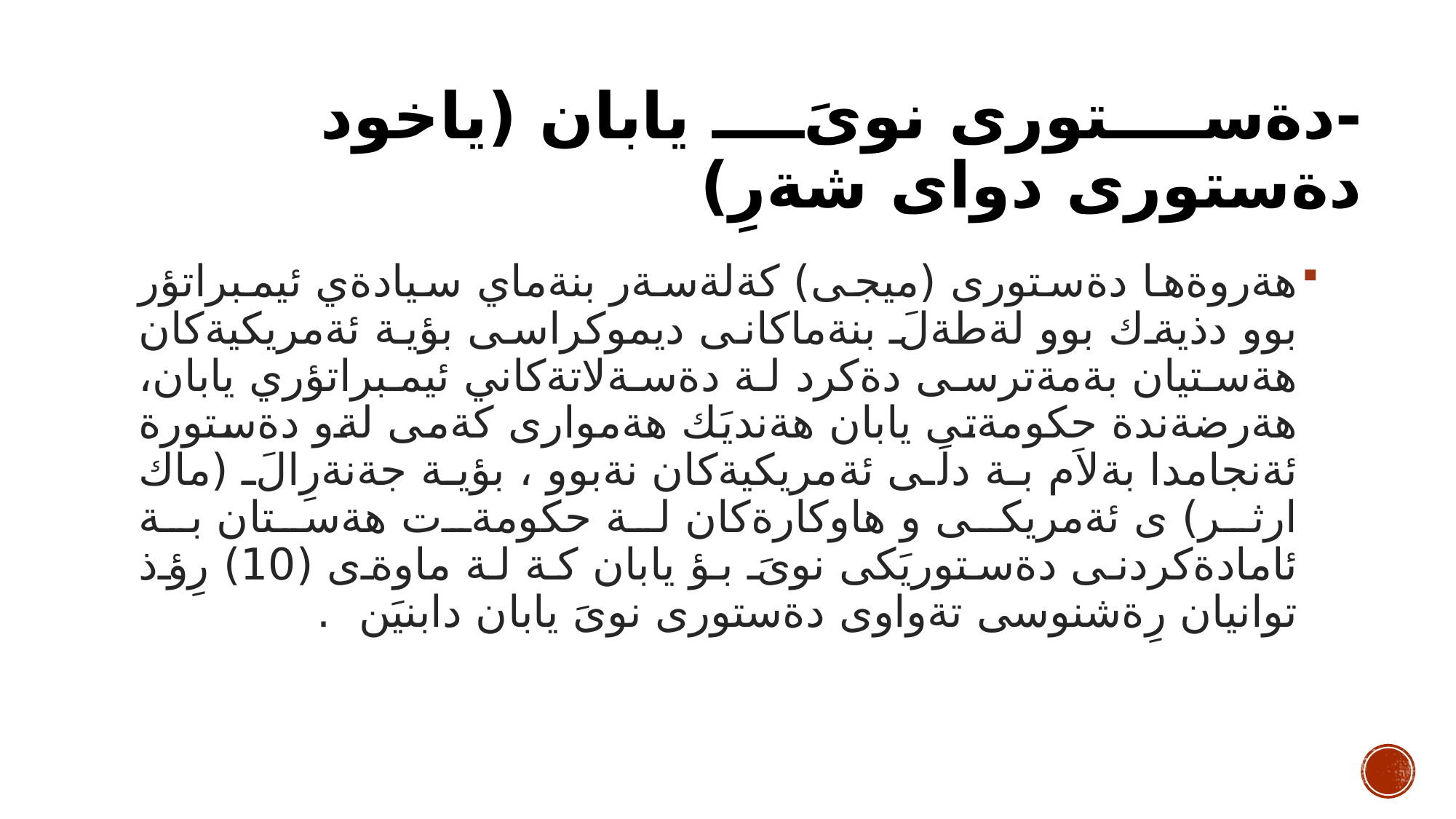

# -دةستورى نوىَ يابان (ياخود دةستورى دواى شةرِ)
هةروةها دةستورى (ميجى) كةلةسةر بنةماي سيادةي ئيمبراتؤر بوو دذيةك بوو لةطةلَ بنةماكانى ديموكراسى بؤية ئةمريكيةكان هةستيان بةمةترسى دةكرد لة دةسةلاتةكاني ئيمبراتؤري يابان، هةرضةندة حكومةتى يابان هةنديَك هةموارى كةمى لةو دةستورة ئةنجامدا بةلاَم بة دلَى ئةمريكيةكان نةبوو ، بؤية جةنةرِالَ (ماك ارثر) ى ئةمريكى و هاوكارةكان لة حكومةت هةستان بة ئامادةكردنى دةستوريَكى نوىَ بؤ يابان كة لة ماوةى (10) رِؤذ توانيان رِةشنوسى تةواوى دةستورى نوىَ يابان دابنيَن  .